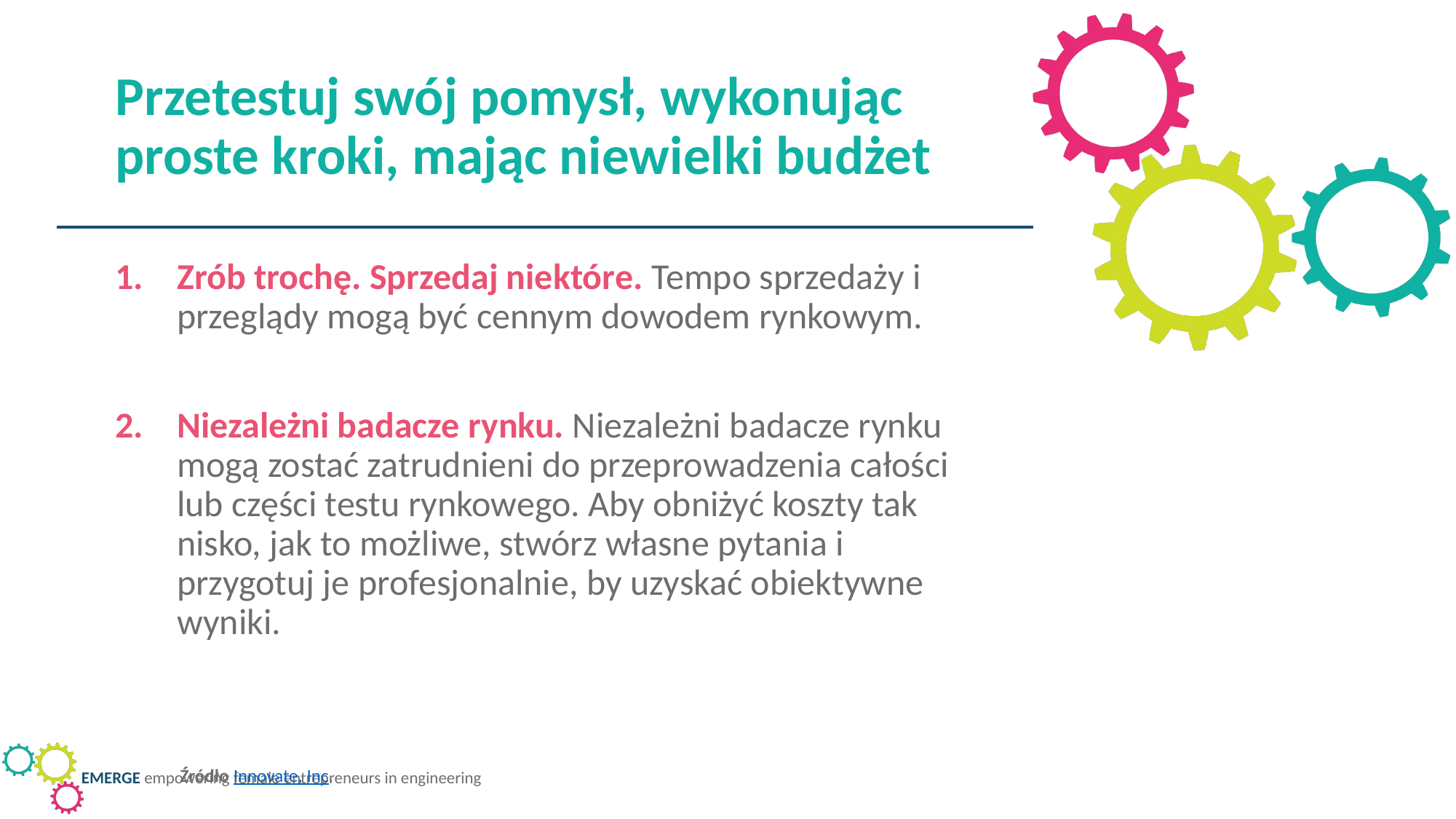

Przetestuj swój pomysł, wykonując proste kroki, mając niewielki budżet

Zrób trochę. Sprzedaj niektóre. Tempo sprzedaży i przeglądy mogą być cennym dowodem rynkowym.

Niezależni badacze rynku. Niezależni badacze rynku mogą zostać zatrudnieni do przeprowadzenia całości lub części testu rynkowego. Aby obniżyć koszty tak nisko, jak to możliwe, stwórz własne pytania i przygotuj je profesjonalnie, by uzyskać obiektywne wyniki.

Źródło Innovate, Inc.